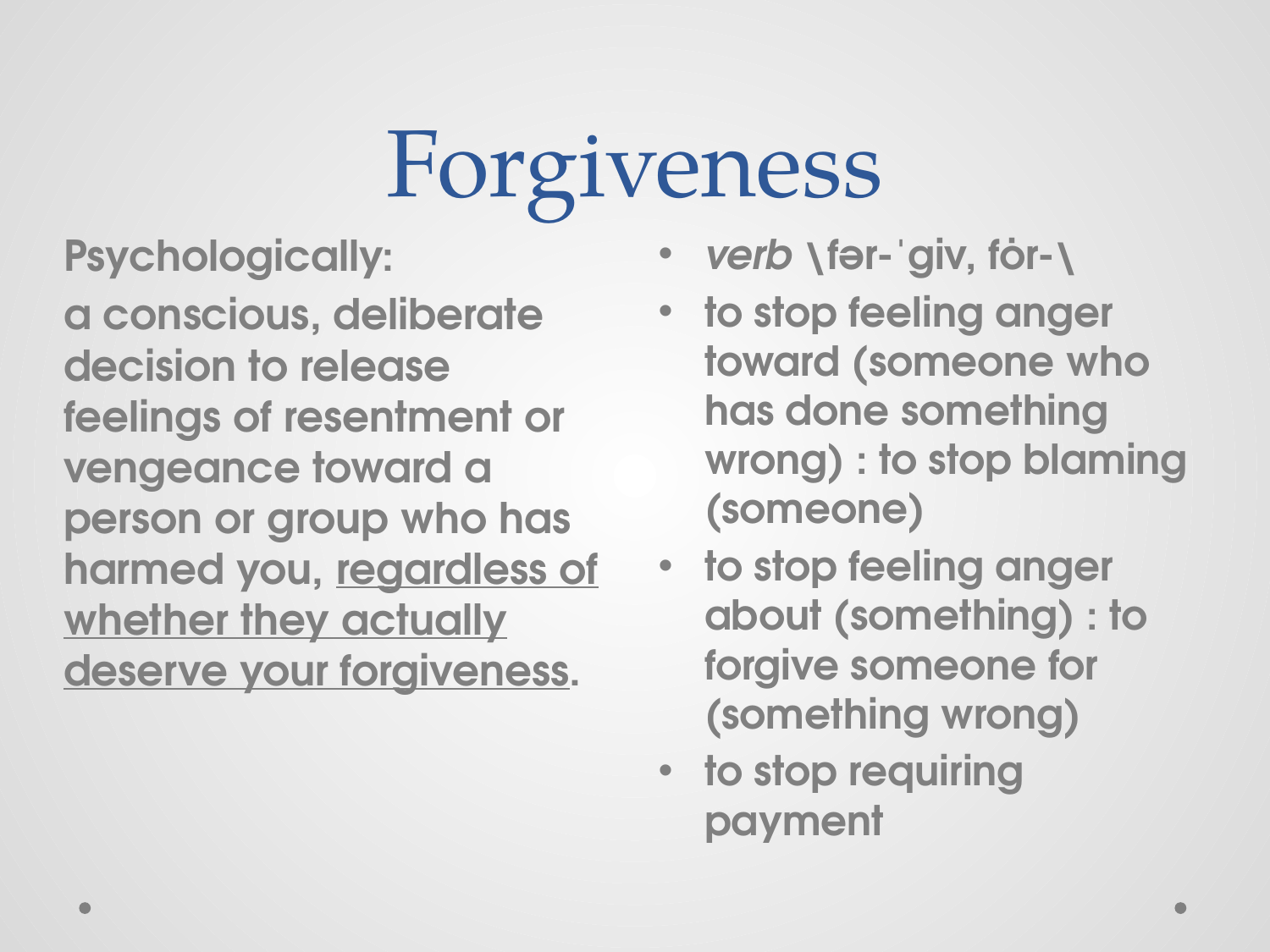

# Forgiveness
Psychologically:
a conscious, deliberate decision to release feelings of resentment or vengeance toward a person or group who has harmed you, regardless of whether they actually deserve your forgiveness.

verb \fər-ˈgiv, fȯr-\
to stop feeling anger toward (someone who has done something wrong) : to stop blaming (someone)
to stop feeling anger about (something) : to forgive someone for (something wrong)
to stop requiring payment